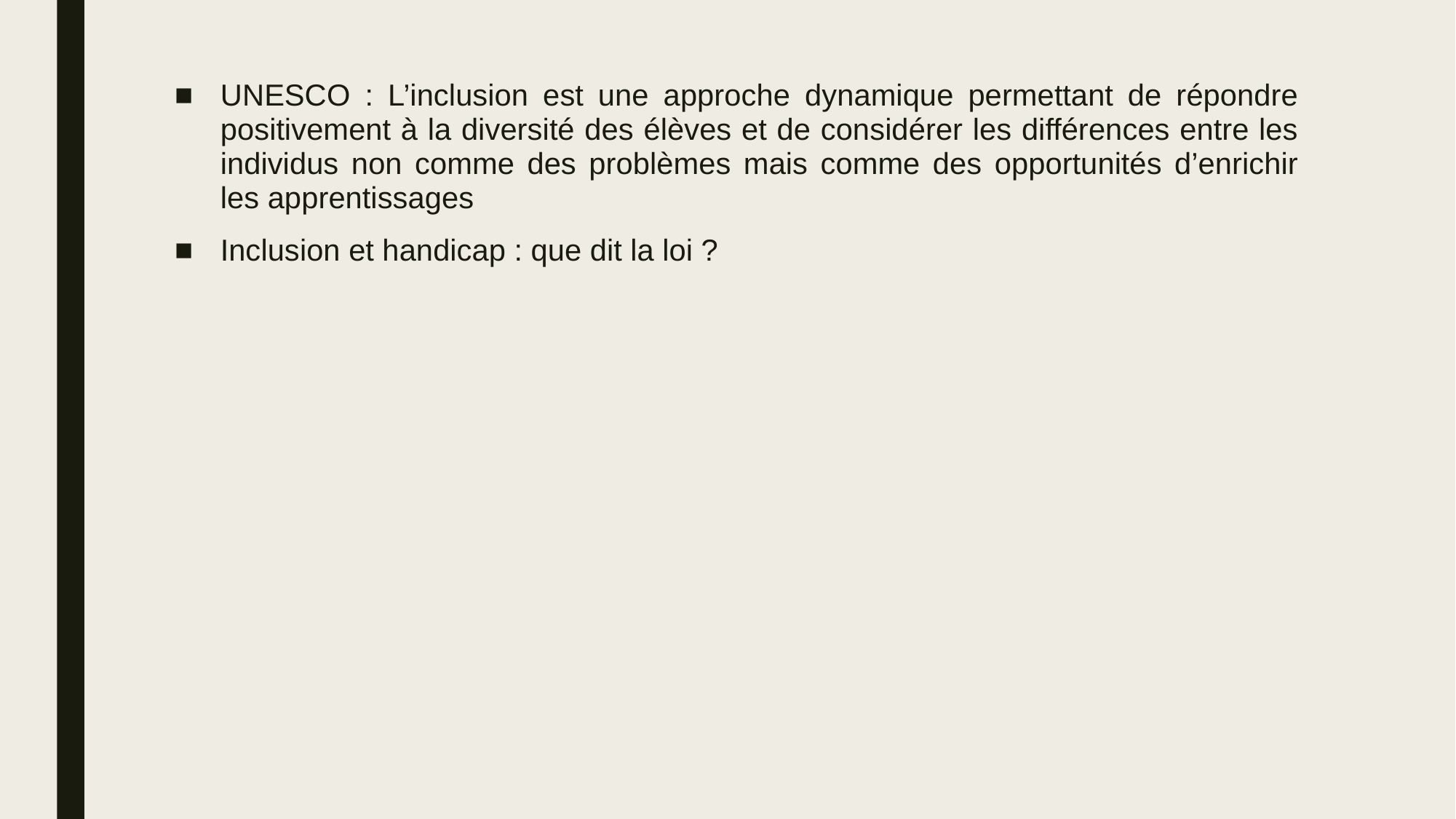

UNESCO : L’inclusion est une approche dynamique permettant de répondre positivement à la diversité des élèves et de considérer les différences entre les individus non comme des problèmes mais comme des opportunités d’enrichir les apprentissages
Inclusion et handicap : que dit la loi ?